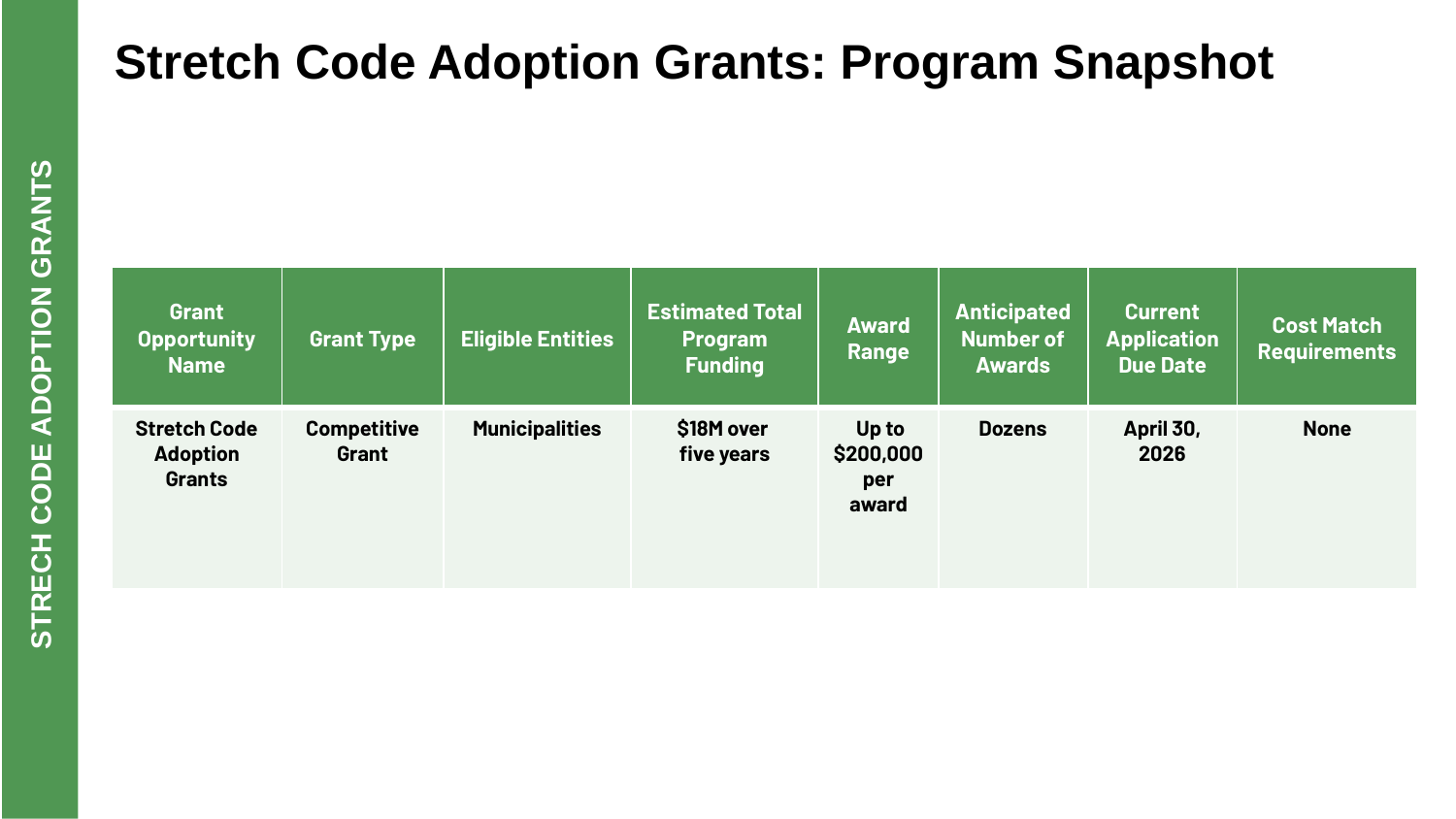

Stretch Code Adoption Grants: Program Snapshot
| Grant Opportunity Name | Grant Type | Eligible Entities | Estimated Total Program Funding | Award Range | Anticipated Number of Awards | Current Application Due Date | Cost Match Requirements |
| --- | --- | --- | --- | --- | --- | --- | --- |
| Stretch Code Adoption Grants | Competitive Grant | Municipalities | $18M over five years | Up to $200,000 per award | Dozens | April 30, 2026 | None |
STRECH CODE ADOPTION GRANTS